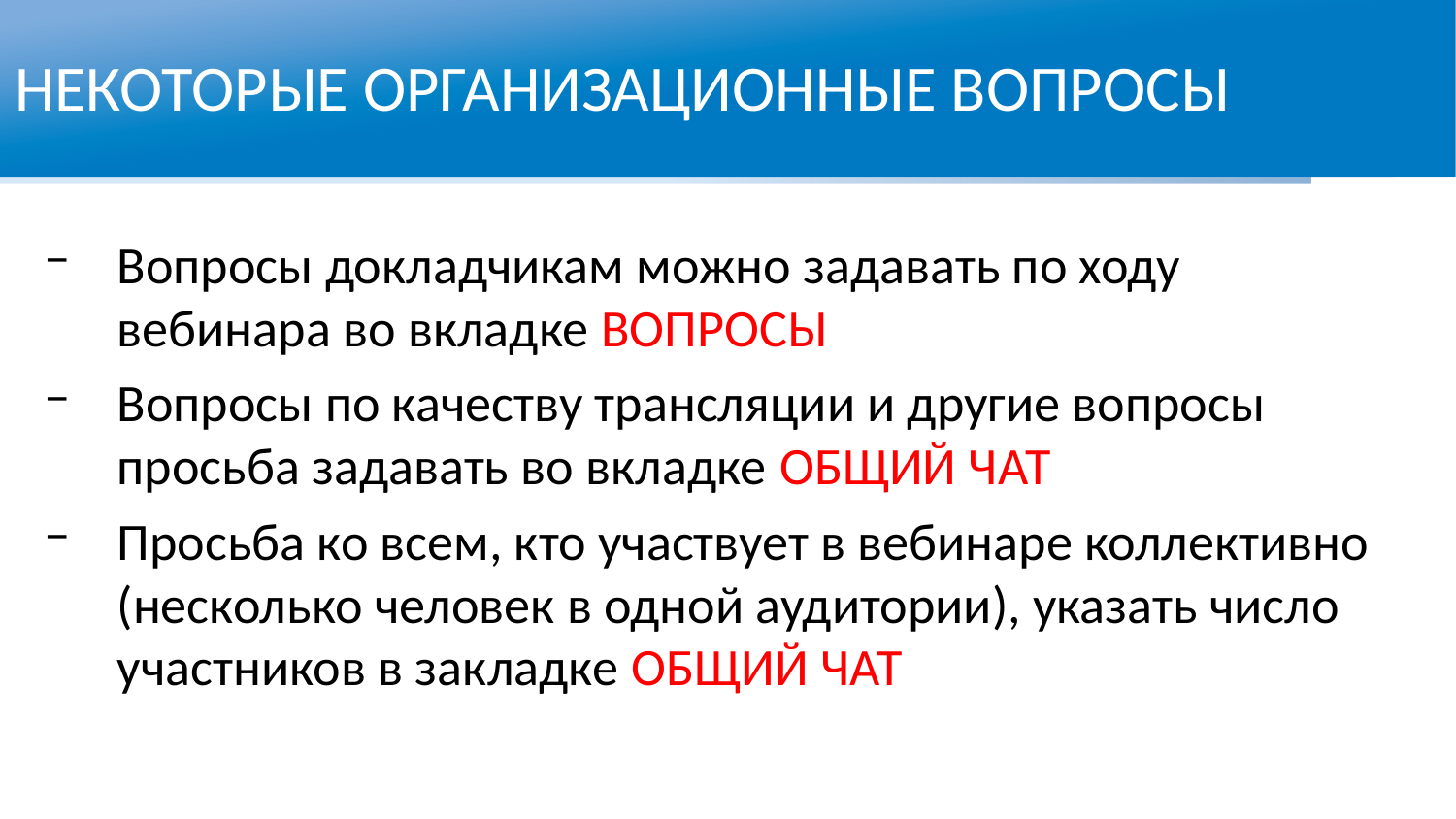

НЕКОТОРЫЕ ОРГАНИЗАЦИОННЫЕ ВОПРОСЫ
Вопросы докладчикам можно задавать по ходу вебинара во вкладке ВОПРОСЫ
Вопросы по качеству трансляции и другие вопросы просьба задавать во вкладке ОБЩИЙ ЧАТ
Просьба ко всем, кто участвует в вебинаре коллективно (несколько человек в одной аудитории), указать число участников в закладке ОБЩИЙ ЧАТ